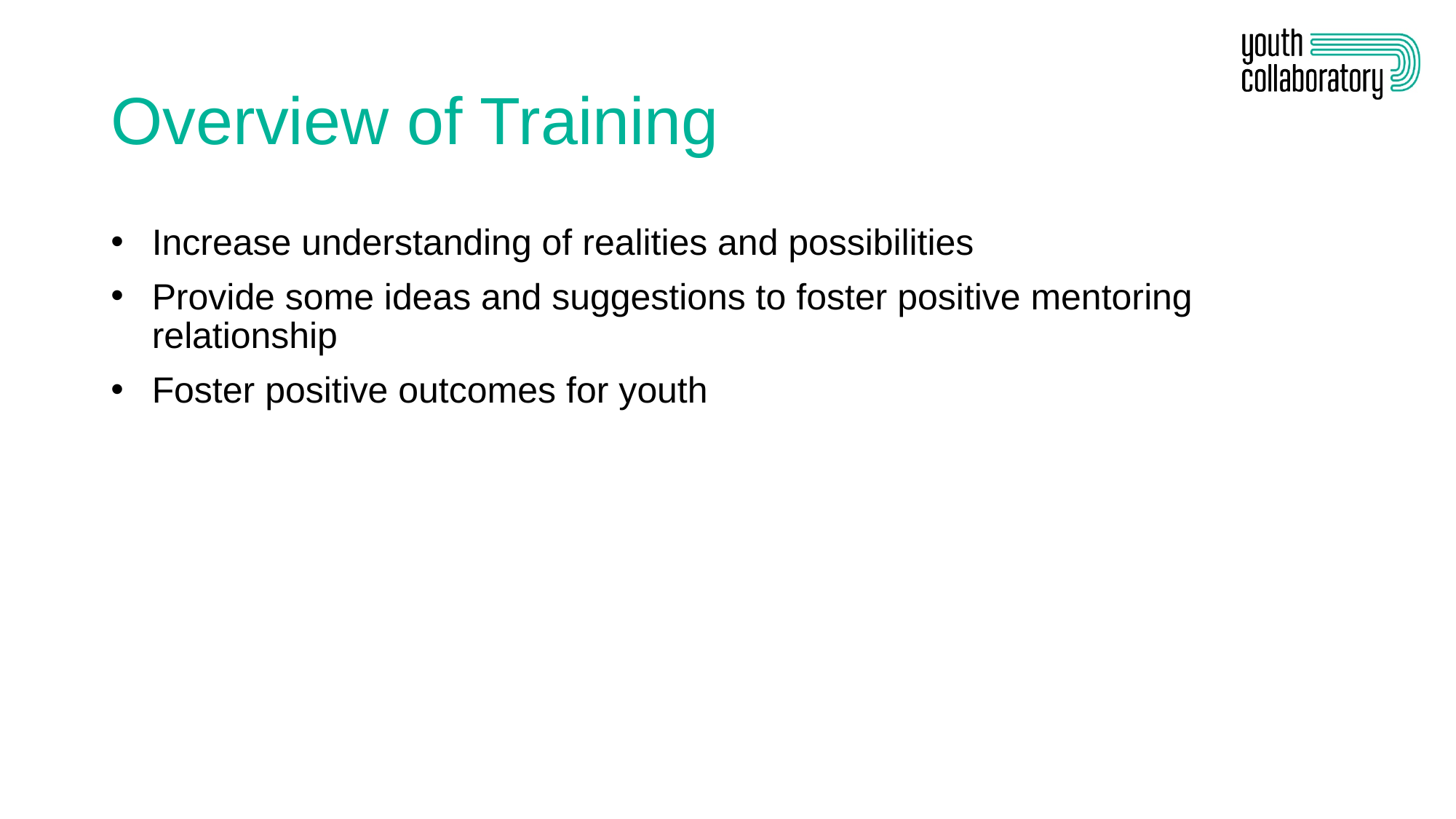

# Overview of Training
Increase understanding of realities and possibilities
Provide some ideas and suggestions to foster positive mentoring relationship
Foster positive outcomes for youth